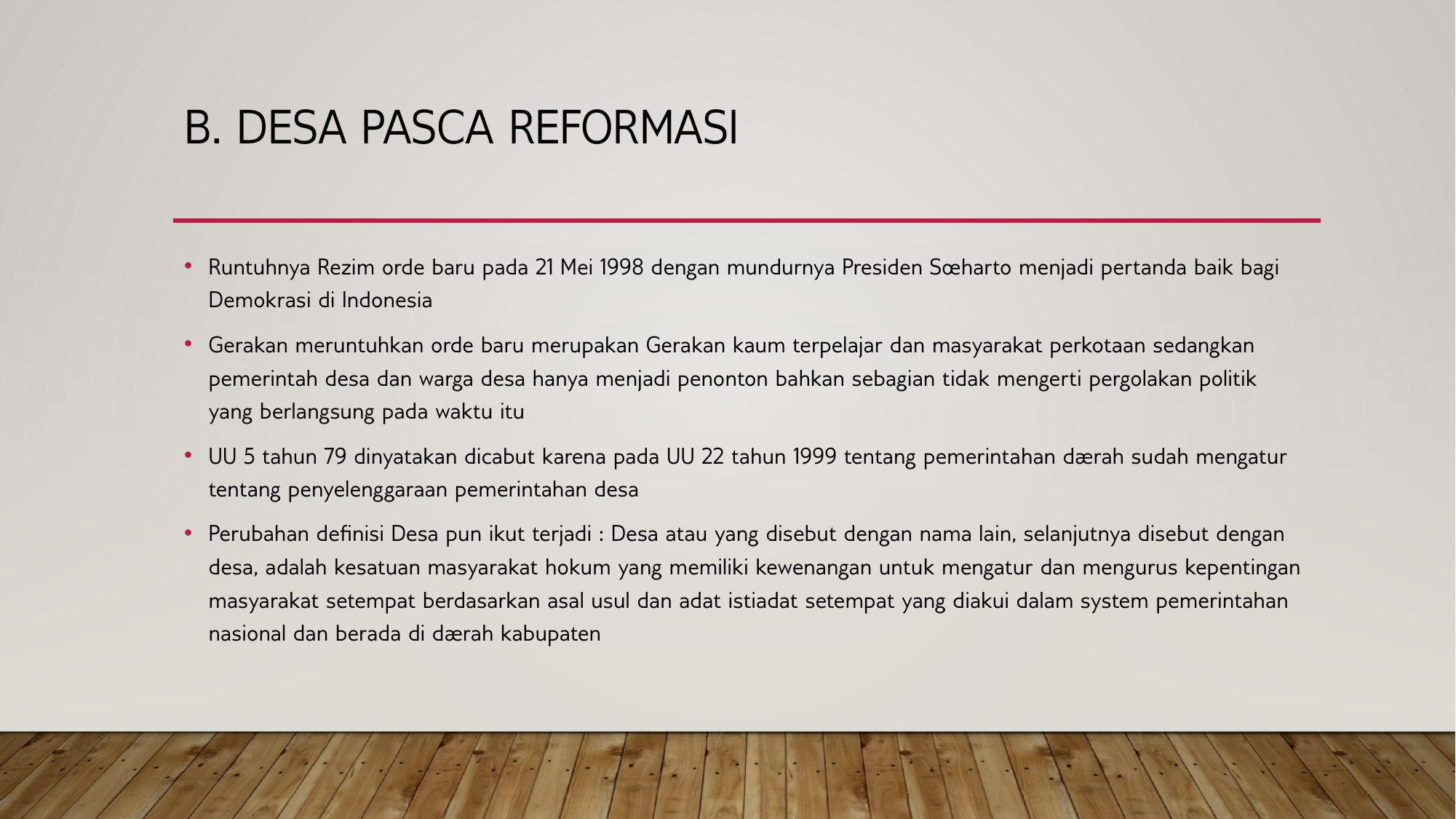

# B. Desa Pasca ReFormasi
Runtuhnya Rezim orde baru pada 21 Mei 1998 dengan mundurnya Presiden Soeharto menjadi pertanda baik bagi Demokrasi di Indonesia
Gerakan meruntuhkan orde baru merupakan Gerakan kaum terpelajar dan masyarakat perkotaan sedangkan pemerintah desa dan warga desa hanya menjadi penonton bahkan sebagian tidak mengerti pergolakan politik yang berlangsung pada waktu itu
UU 5 tahun 79 dinyatakan dicabut karena pada UU 22 tahun 1999 tentang pemerintahan daerah sudah mengatur tentang penyelenggaraan pemerintahan desa
Perubahan definisi Desa pun ikut terjadi : Desa atau yang disebut dengan nama lain, selanjutnya disebut dengan desa, adalah kesatuan masyarakat hokum yang memiliki kewenangan untuk mengatur dan mengurus kepentingan masyarakat setempat berdasarkan asal usul dan adat istiadat setempat yang diakui dalam system pemerintahan nasional dan berada di daerah kabupaten